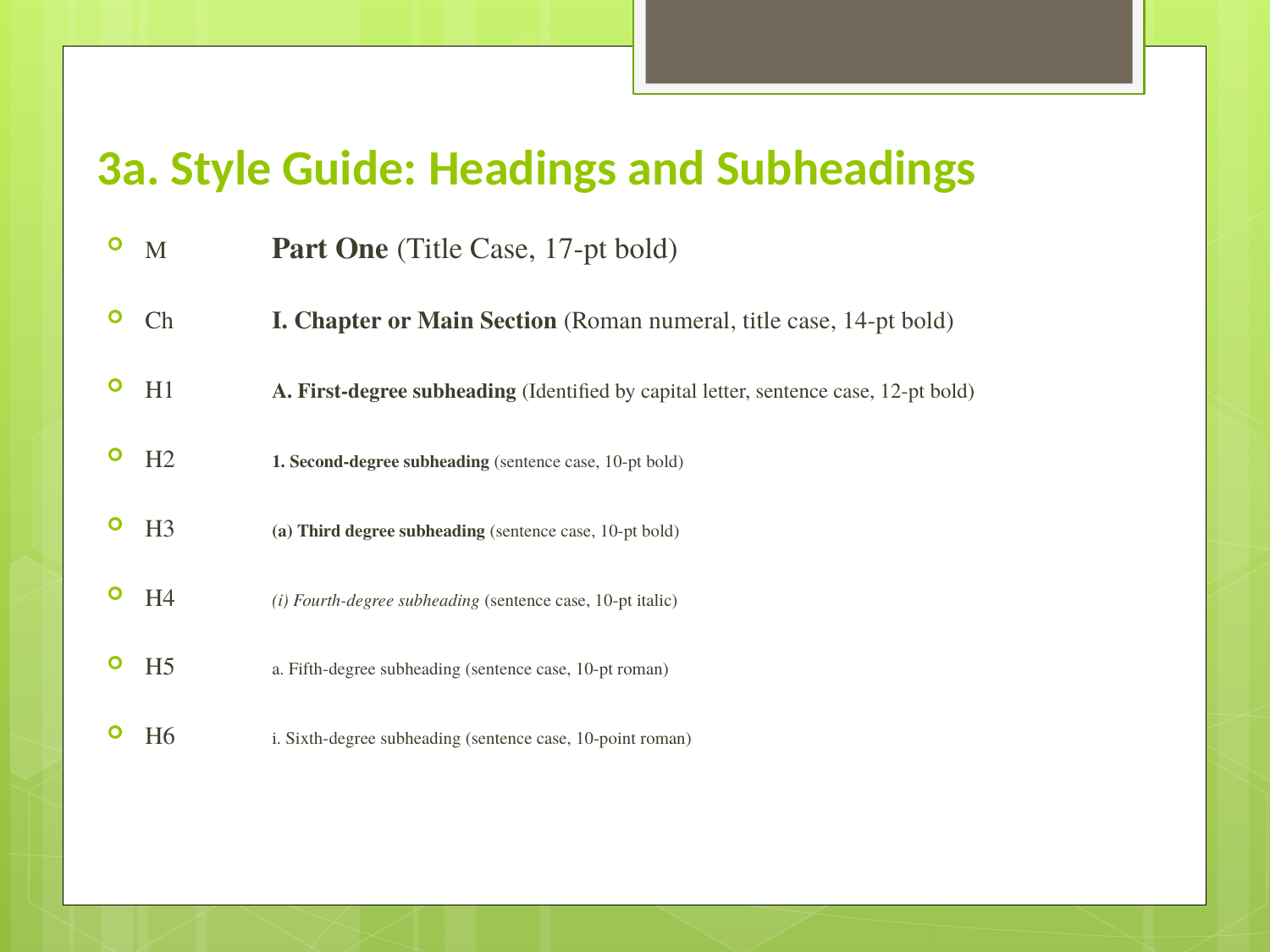

# 3a. Style Guide: Headings and Subheadings
M	Part One (Title Case, 17-pt bold)

Ch	I. Chapter or Main Section (Roman numeral, title case, 14-pt bold)

H1	A. First-degree subheading (Identified by capital letter, sentence case, 12-pt bold)

H2	1. Second-degree subheading (sentence case, 10-pt bold)

H3	(a) Third degree subheading (sentence case, 10-pt bold)

H4	(i) Fourth-degree subheading (sentence case, 10-pt italic)

H5	a. Fifth-degree subheading (sentence case, 10-pt roman)

H6	i. Sixth-degree subheading (sentence case, 10-point roman)